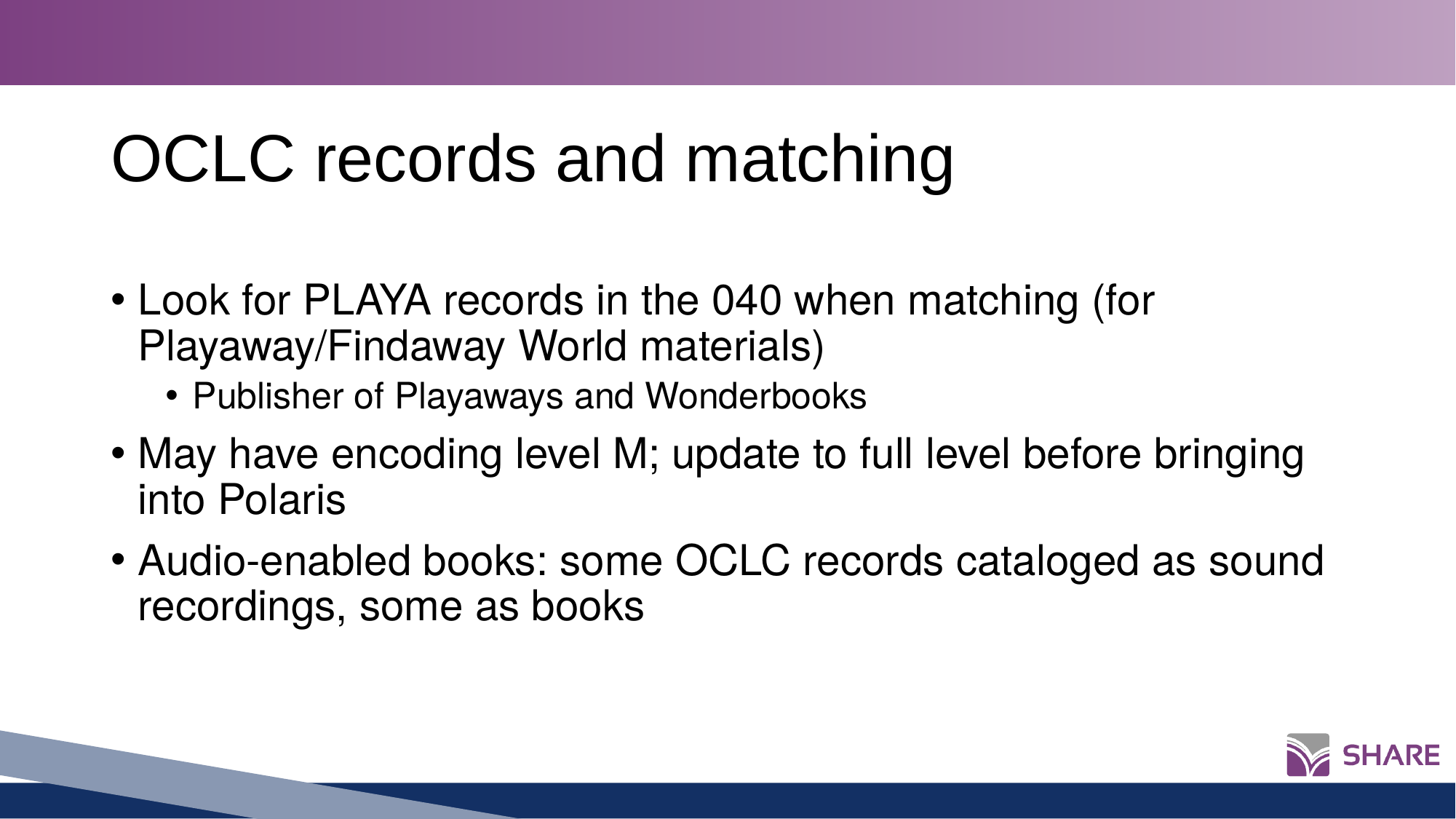

# OCLC records and matching
Look for PLAYA records in the 040 when matching (for Playaway/Findaway World materials)
Publisher of Playaways and Wonderbooks
May have encoding level M; update to full level before bringing into Polaris
Audio-enabled books: some OCLC records cataloged as sound recordings, some as books